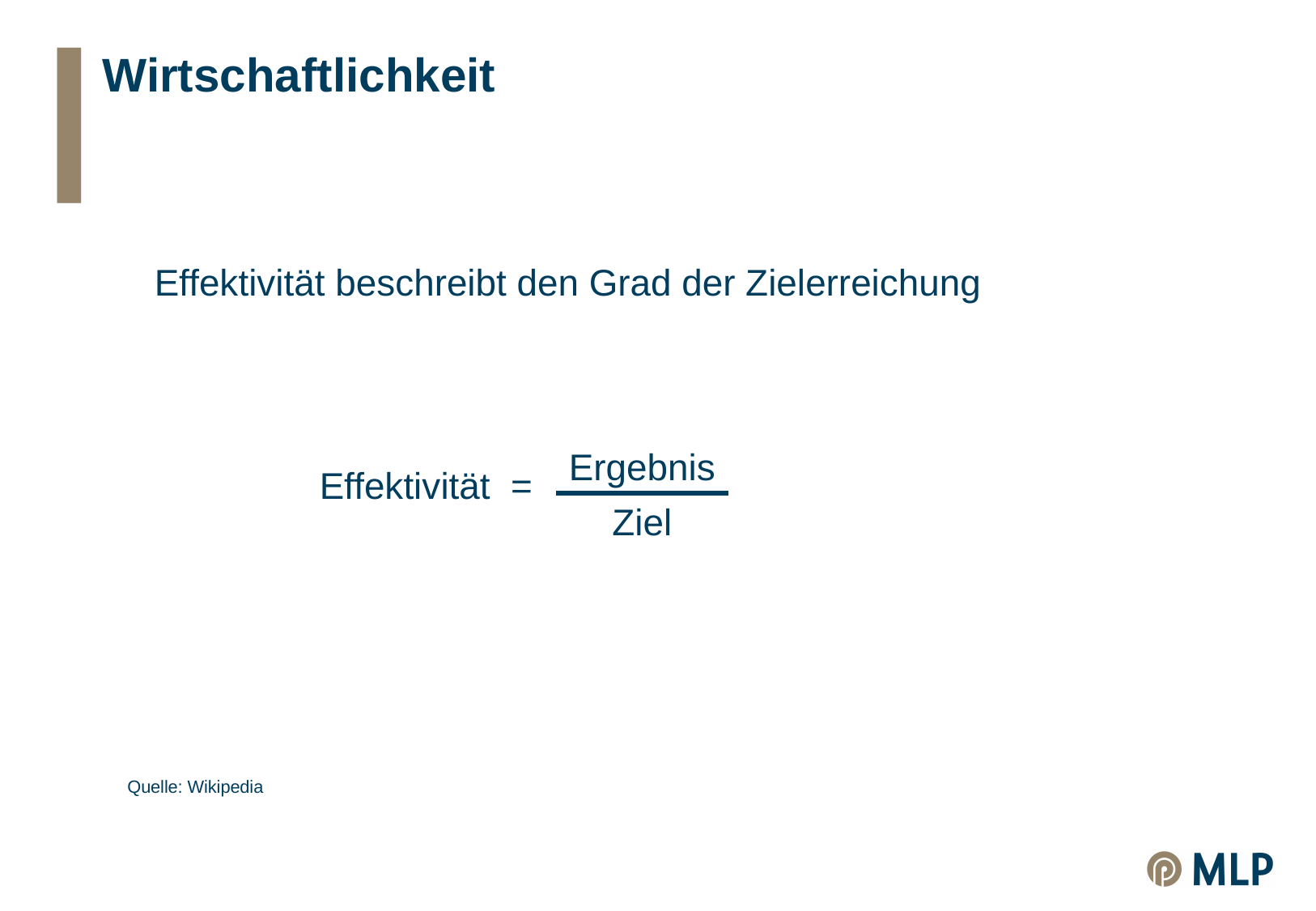

# Wirtschaftlichkeit
     Effektivität beschreibt den Grad der Zielerreichung

                     Effektivität  =
Ergebnis
Ziel
Quelle: Wikipedia